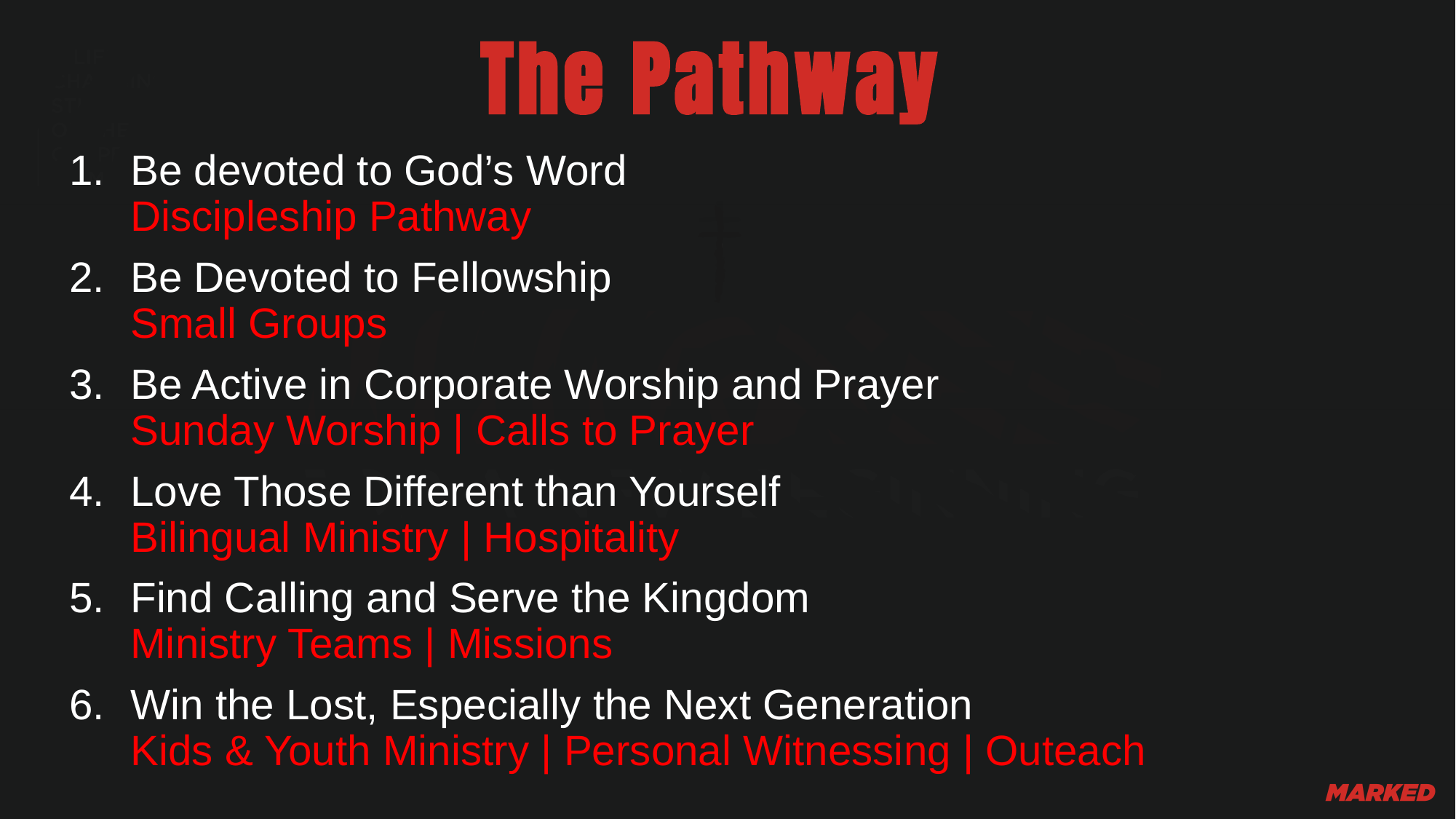

The Pathway
Be devoted to God’s Word
Discipleship Pathway
Be Devoted to Fellowship
Small Groups
Be Active in Corporate Worship and Prayer
Sunday Worship | Calls to Prayer
Love Those Different than Yourself
Bilingual Ministry | Hospitality
Find Calling and Serve the Kingdom
Ministry Teams | Missions
Win the Lost, Especially the Next Generation
Kids & Youth Ministry | Personal Witnessing | Outeach